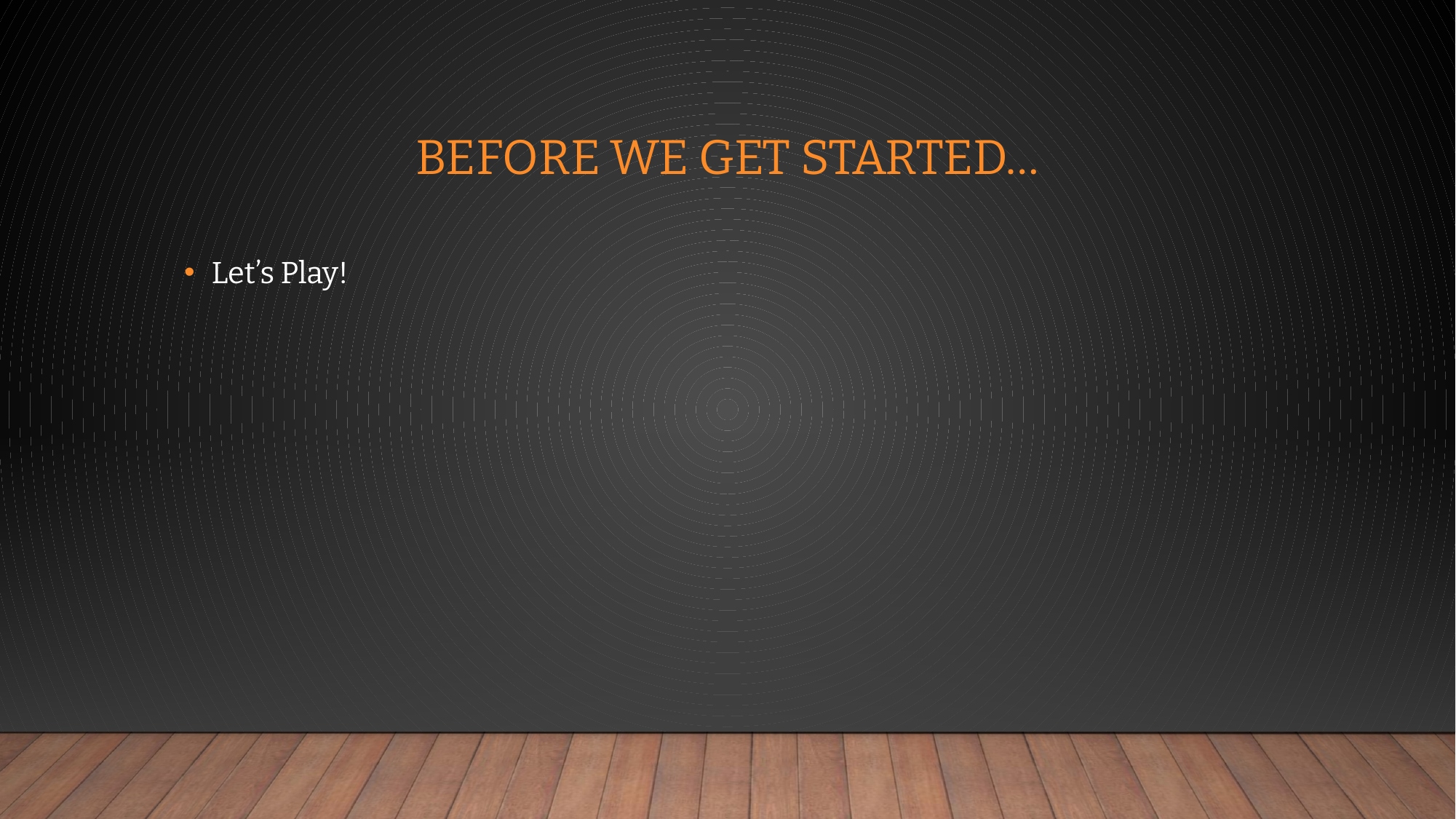

# Before we Get Started…
Let’s Play!